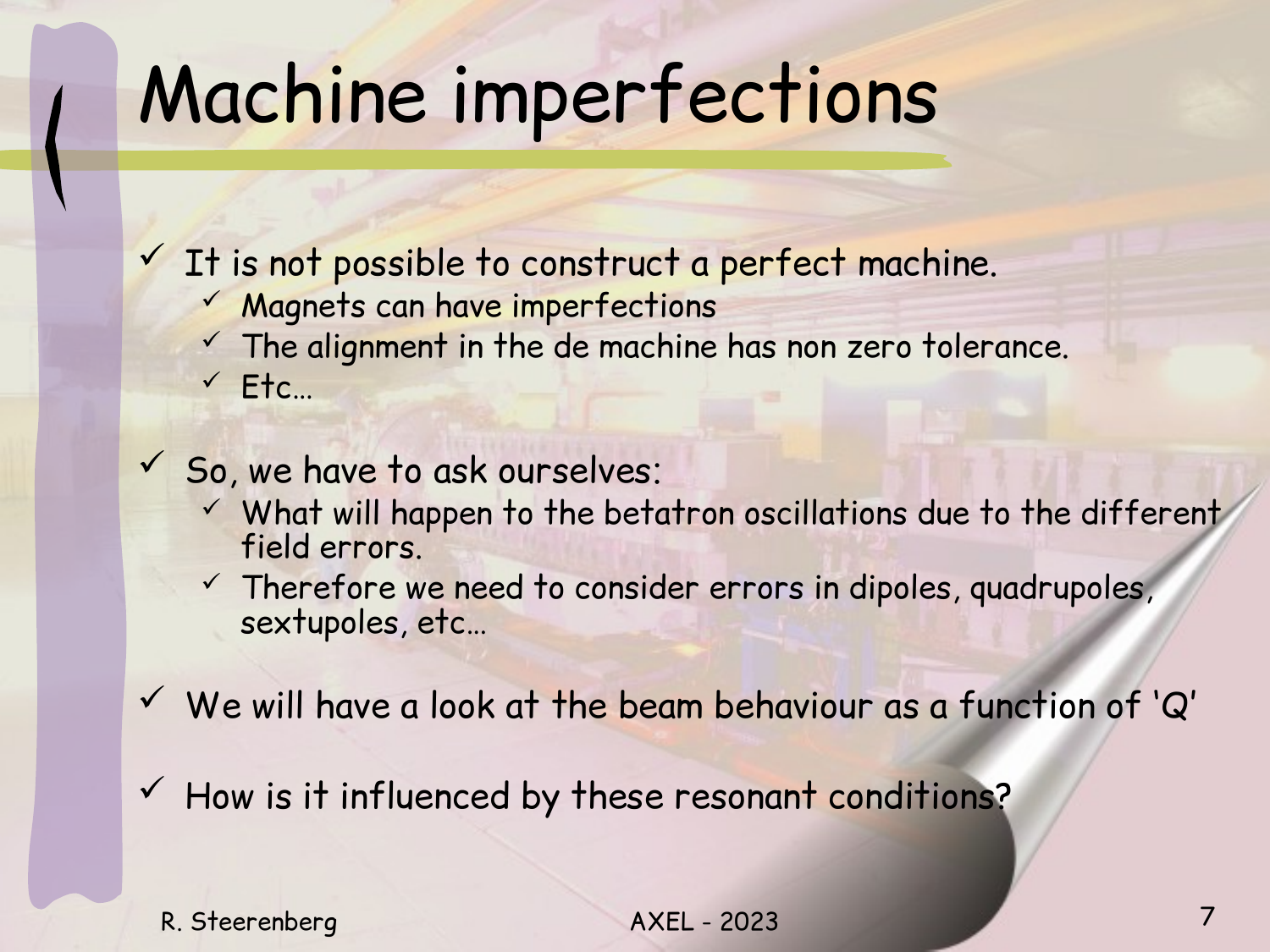

# Machine imperfections
It is not possible to construct a perfect machine.
Magnets can have imperfections
The alignment in the de machine has non zero tolerance.
Etc…

So, we have to ask ourselves:
What will happen to the betatron oscillations due to the different field errors.
Therefore we need to consider errors in dipoles, quadrupoles, sextupoles, etc…

We will have a look at the beam behaviour as a function of ‘Q’

How is it influenced by these resonant conditions?

R. Steerenberg
AXEL - 2023
7